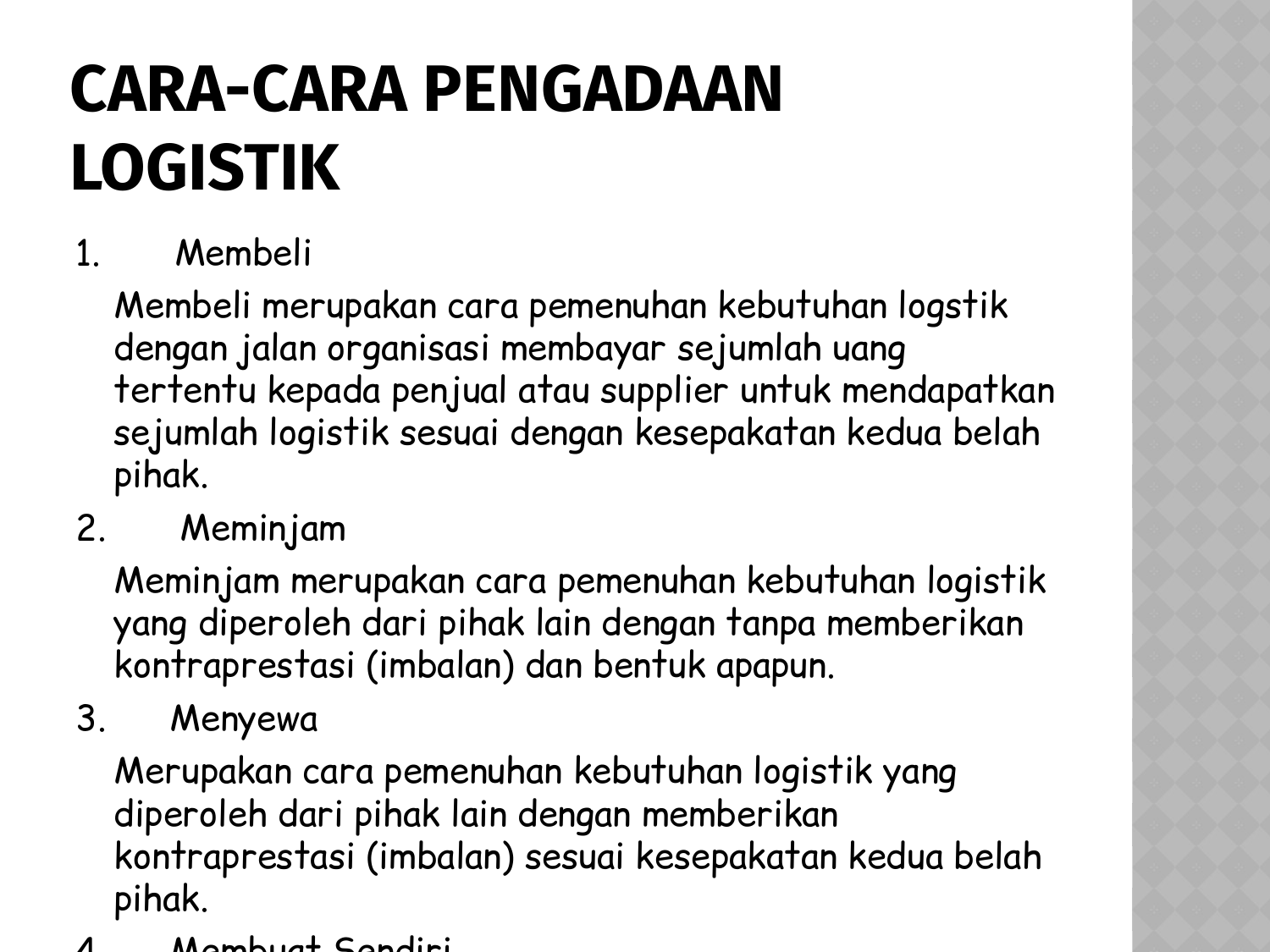

# cara-cara pengadaan logistik
1.       Membeli
	Membeli merupakan cara pemenuhan kebutuhan logstik dengan jalan organisasi membayar sejumlah uang tertentu kepada penjual atau supplier untuk mendapatkan sejumlah logistik sesuai dengan kesepakatan kedua belah pihak.
2.       Meminjam
	Meminjam merupakan cara pemenuhan kebutuhan logistik yang diperoleh dari pihak lain dengan tanpa memberikan kontraprestasi (imbalan) dan bentuk apapun.
3.      Menyewa
	Merupakan cara pemenuhan kebutuhan logistik yang diperoleh dari pihak lain dengan memberikan kontraprestasi (imbalan) sesuai kesepakatan kedua belah pihak.
4.      Membuat Sendiri
	Merupakan cara pemenuhan kebutuhan logistik dengan jalan membuat sendiri yang dilakukan oleh pegawai atau suatu unit kerja tertentu.